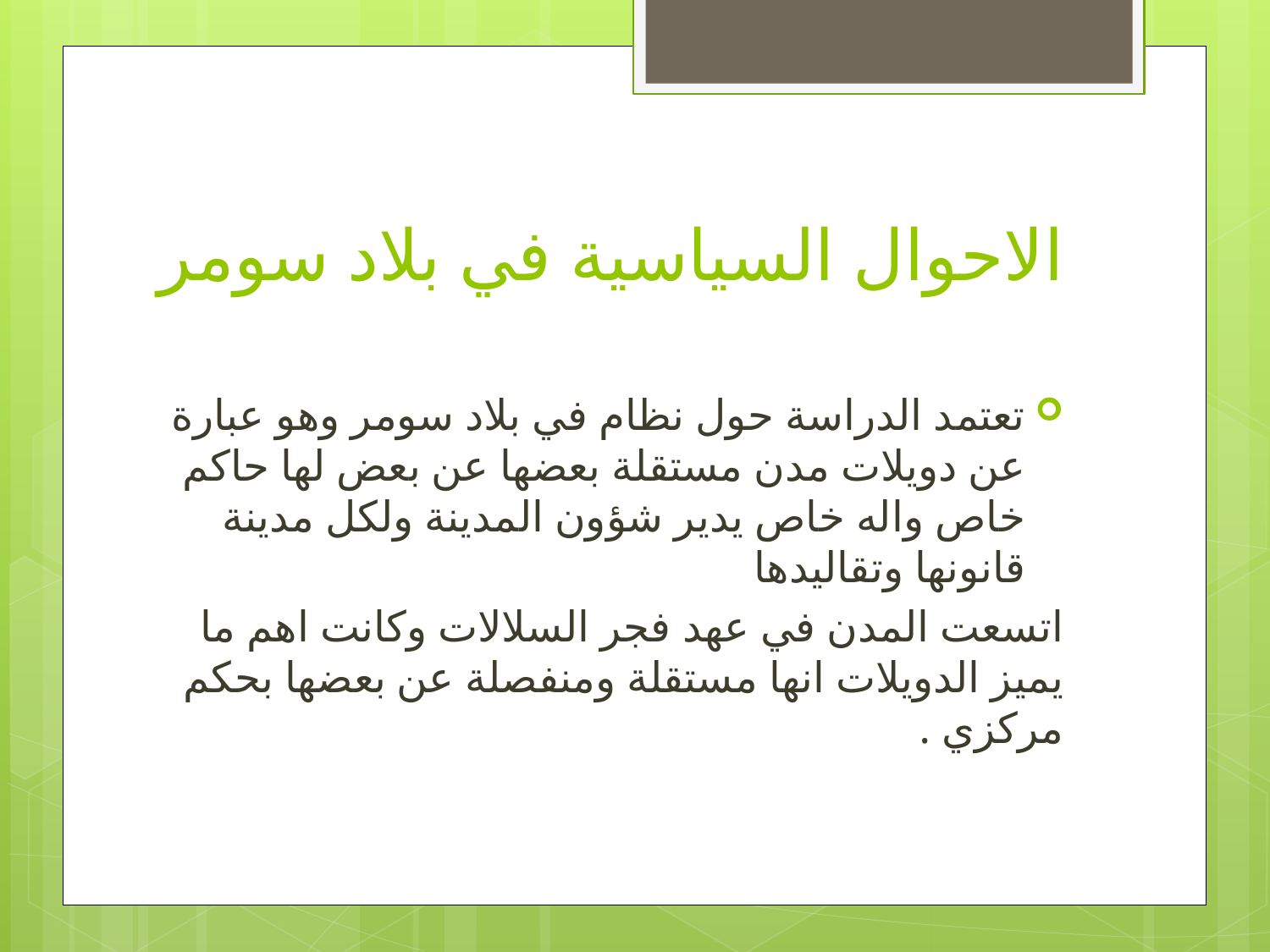

# الاحوال السياسية في بلاد سومر

تعتمد الدراسة حول نظام في بلاد سومر وهو عبارة عن دويلات مدن مستقلة بعضها عن بعض لها حاكم خاص واله خاص يدير شؤون المدينة ولكل مدينة قانونها وتقاليدها
اتسعت المدن في عهد فجر السلالات وكانت اهم ما يميز الدويلات انها مستقلة ومنفصلة عن بعضها بحكم مركزي .